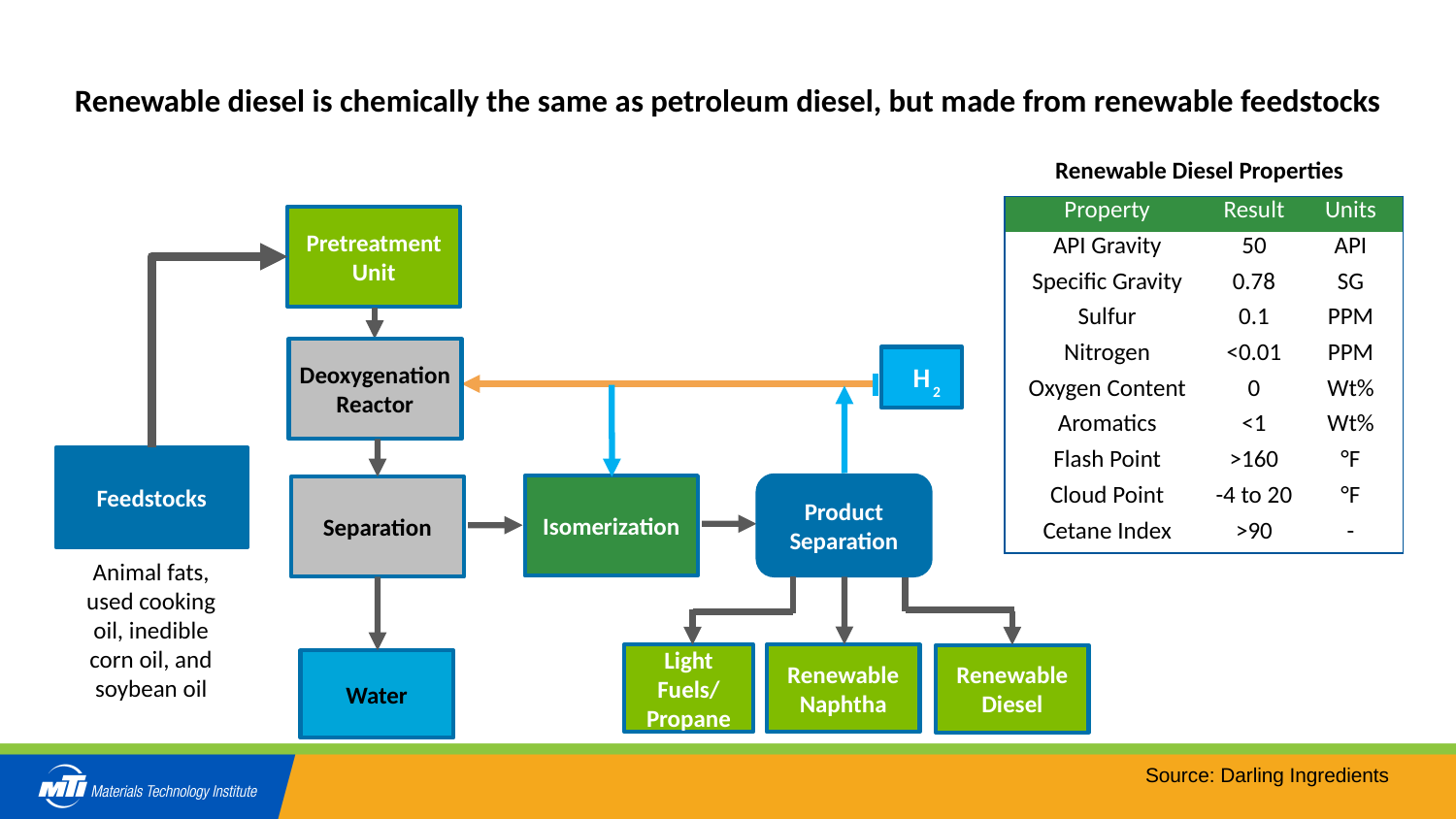

# Renewable diesel is chemically the same as petroleum diesel, but made from renewable feedstocks
Renewable Diesel Properties
| Property | Result | Units |
| --- | --- | --- |
| API Gravity | 50 | API |
| Specific Gravity | 0.78 | SG |
| Sulfur | 0.1 | PPM |
| Nitrogen | <0.01 | PPM |
| Oxygen Content | 0 | Wt% |
| Aromatics | <1 | Wt% |
| Flash Point | >160 | °F |
| Cloud Point | -4 to 20 | °F |
| Cetane Index | >90 | - |
Pretreatment Unit

Deoxygenation
Reactor
H
2

Feedstocks
Product Separation
Isomerization
Separation

Animal fats, used cooking oil, inedible corn oil, and soybean oil

Renewable Naphtha
Light Fuels/ Propane
Renewable Diesel
Water
Source: Darling Ingredients